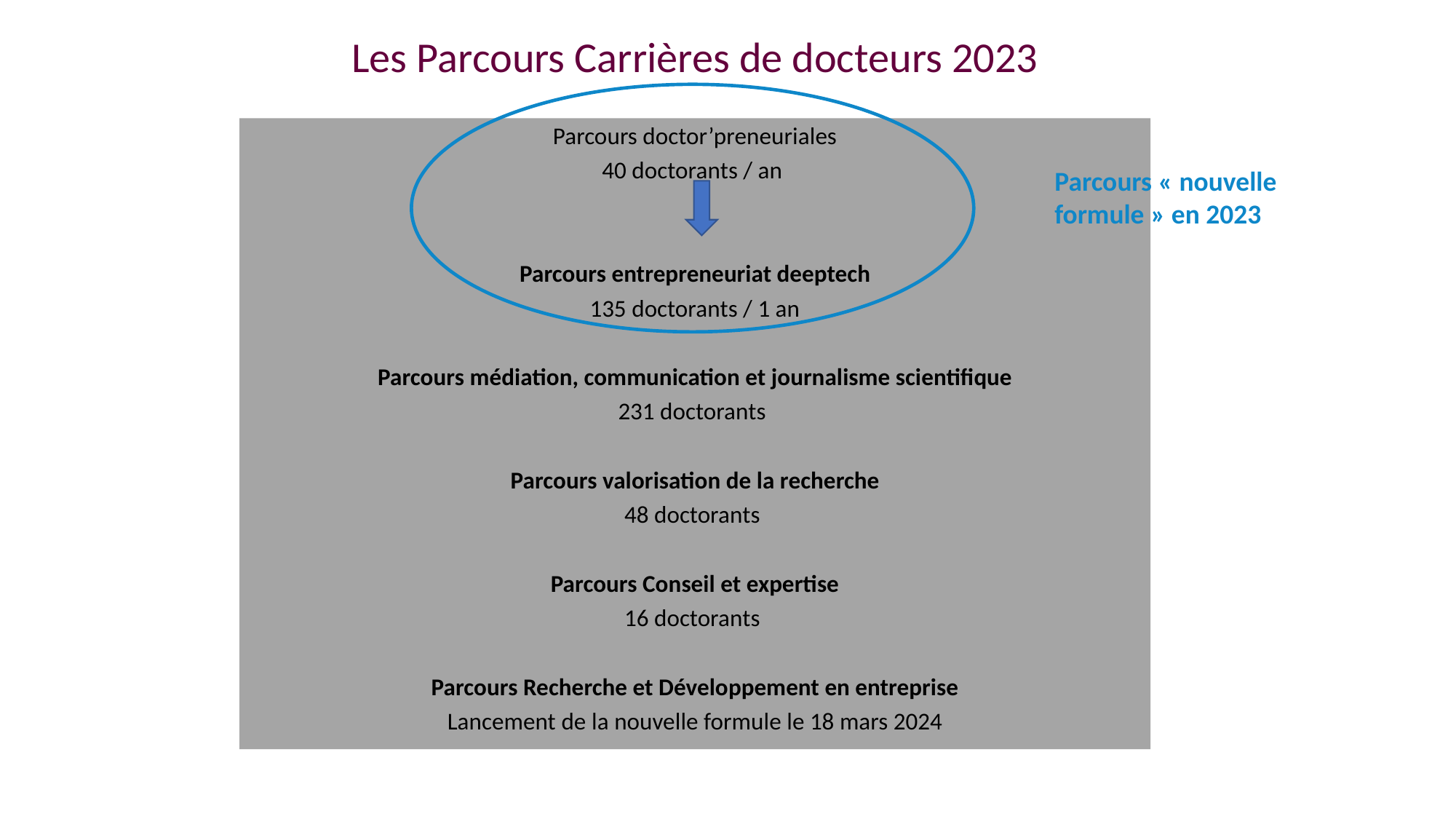

# Les Parcours Carrières de docteurs 2023

Parcours doctor’preneuriales
40 doctorants / an

Parcours entrepreneuriat deeptech
135 doctorants / 1 an

Parcours médiation, communication et journalisme scientifique
231 doctorants

Parcours valorisation de la recherche
48 doctorants

Parcours Conseil et expertise
16 doctorants

Parcours Recherche et Développement en entreprise
Lancement de la nouvelle formule le 18 mars 2024

Parcours « nouvelle formule » en 2023